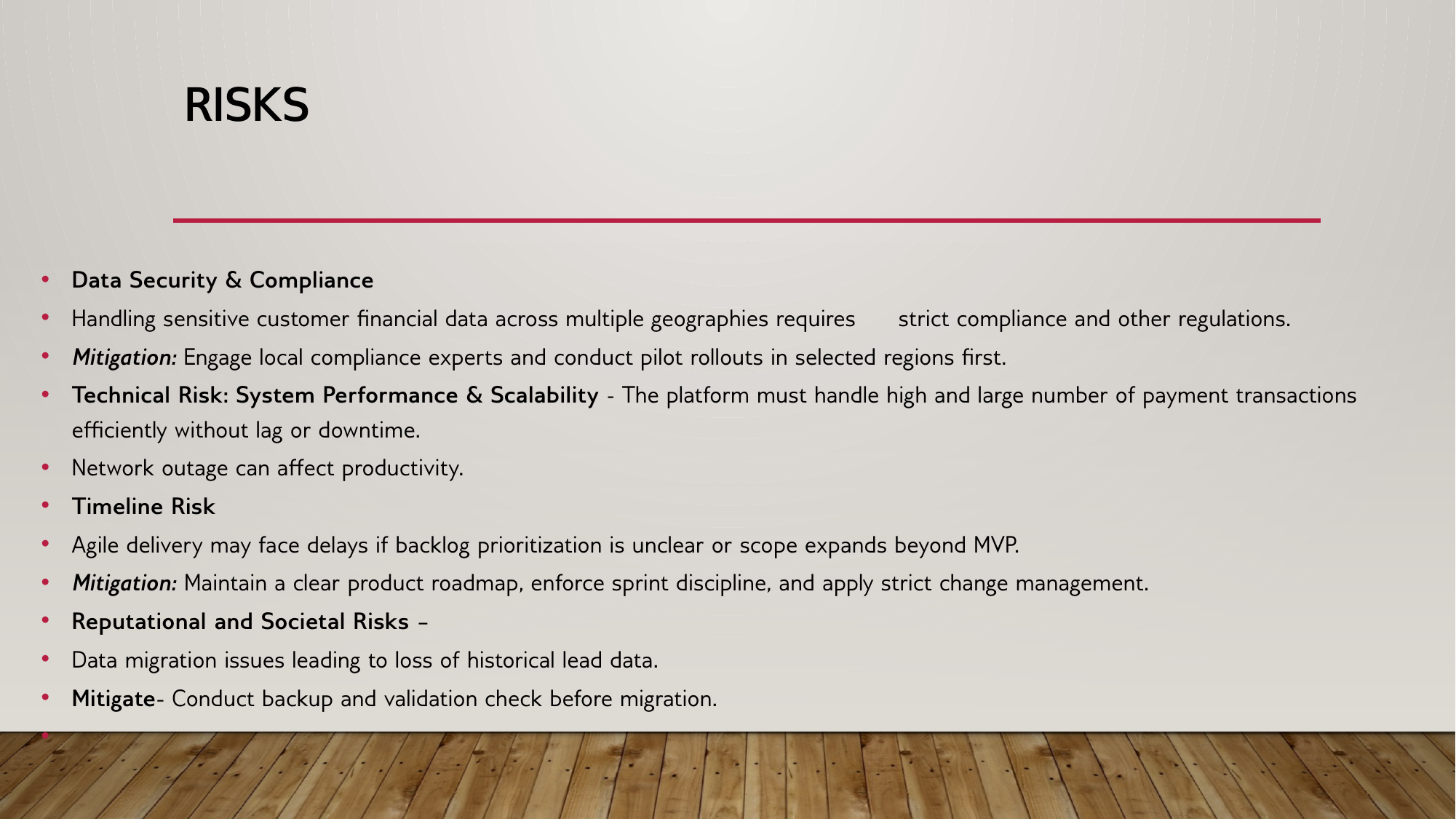

# Risks
Data Security & Compliance
Handling sensitive customer financial data across multiple geographies requires      strict compliance and other regulations.
Mitigation: Engage local compliance experts and conduct pilot rollouts in selected regions first.
Technical Risk: System Performance & Scalability - The platform must handle high and large number of payment transactions efficiently without lag or downtime.
Network outage can affect productivity.
Timeline Risk
Agile delivery may face delays if backlog prioritization is unclear or scope expands beyond MVP.
Mitigation: Maintain a clear product roadmap, enforce sprint discipline, and apply strict change management.
Reputational and Societal Risks –
Data migration issues leading to loss of historical lead data.
Mitigate- Conduct backup and validation check before migration.